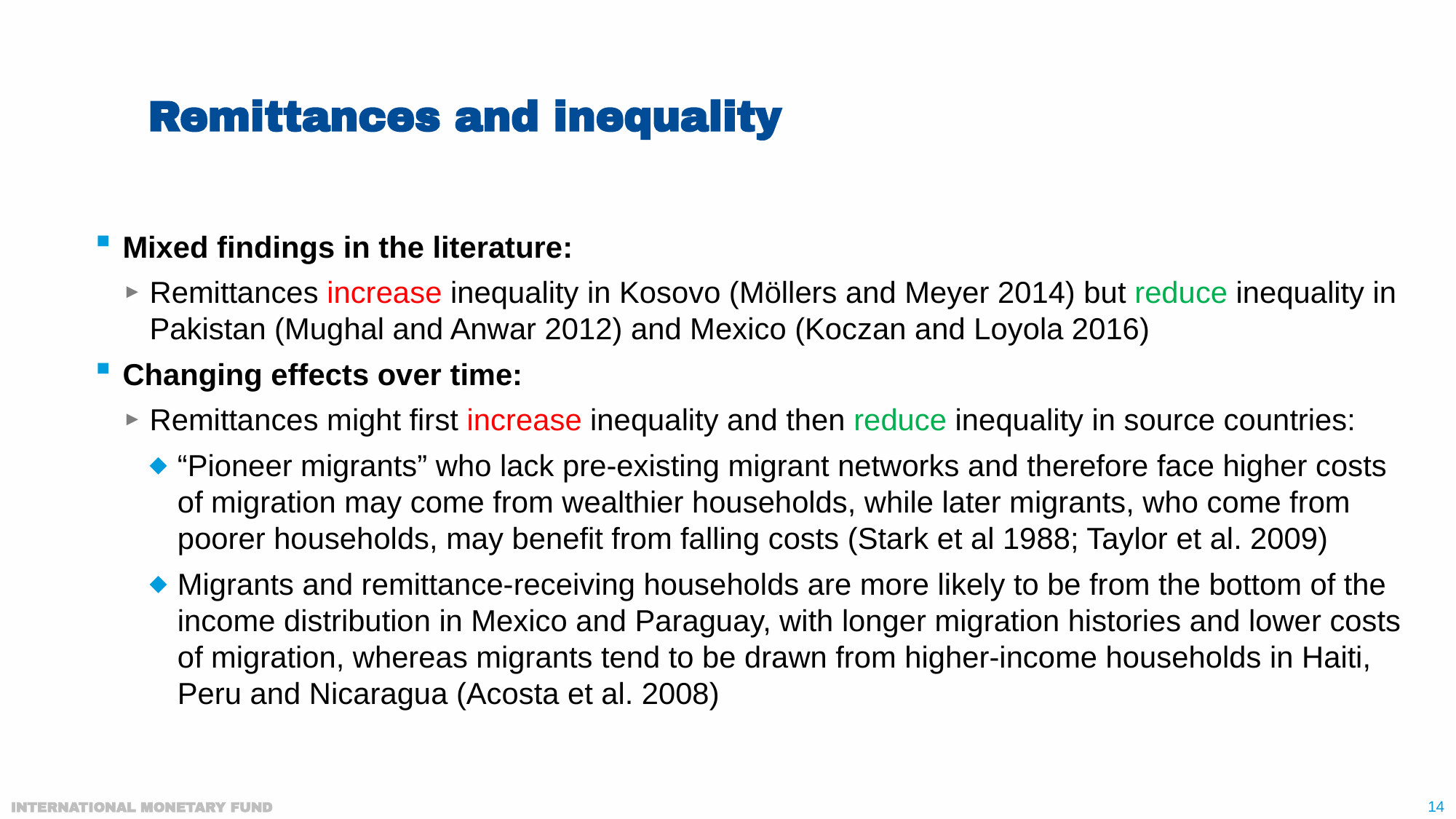

# Remittances and inequality
Mixed findings in the literature:
Remittances increase inequality in Kosovo (Möllers and Meyer 2014) but reduce inequality in Pakistan (Mughal and Anwar 2012) and Mexico (Koczan and Loyola 2016)
Changing effects over time:
Remittances might first increase inequality and then reduce inequality in source countries:
“Pioneer migrants” who lack pre-existing migrant networks and therefore face higher costs of migration may come from wealthier households, while later migrants, who come from poorer households, may benefit from falling costs (Stark et al 1988; Taylor et al. 2009)
Migrants and remittance-receiving households are more likely to be from the bottom of the income distribution in Mexico and Paraguay, with longer migration histories and lower costs of migration, whereas migrants tend to be drawn from higher-income households in Haiti, Peru and Nicaragua (Acosta et al. 2008)